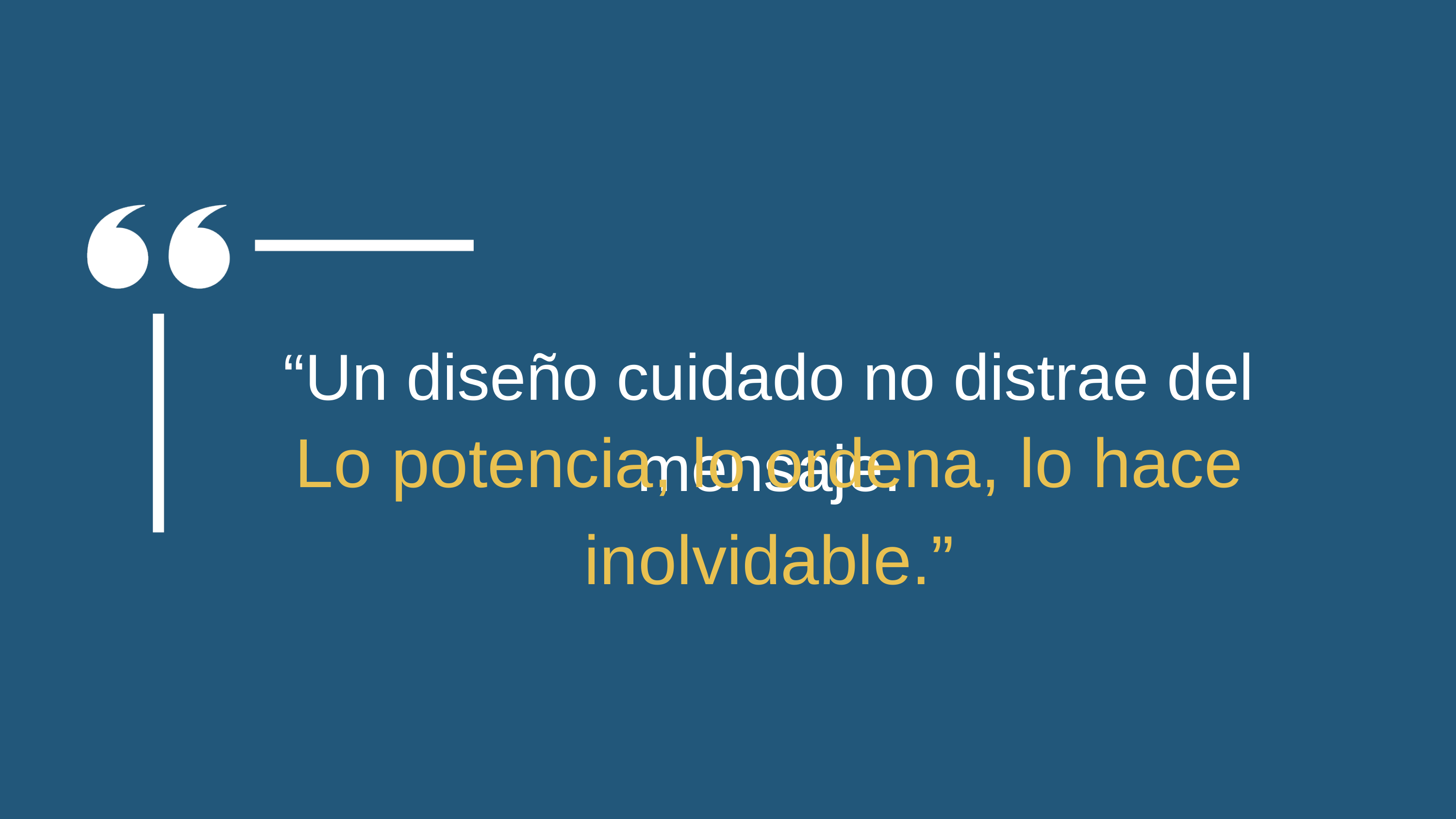

“Un diseño cuidado no distrae del mensaje.
Lo potencia, lo ordena, lo hace inolvidable.”